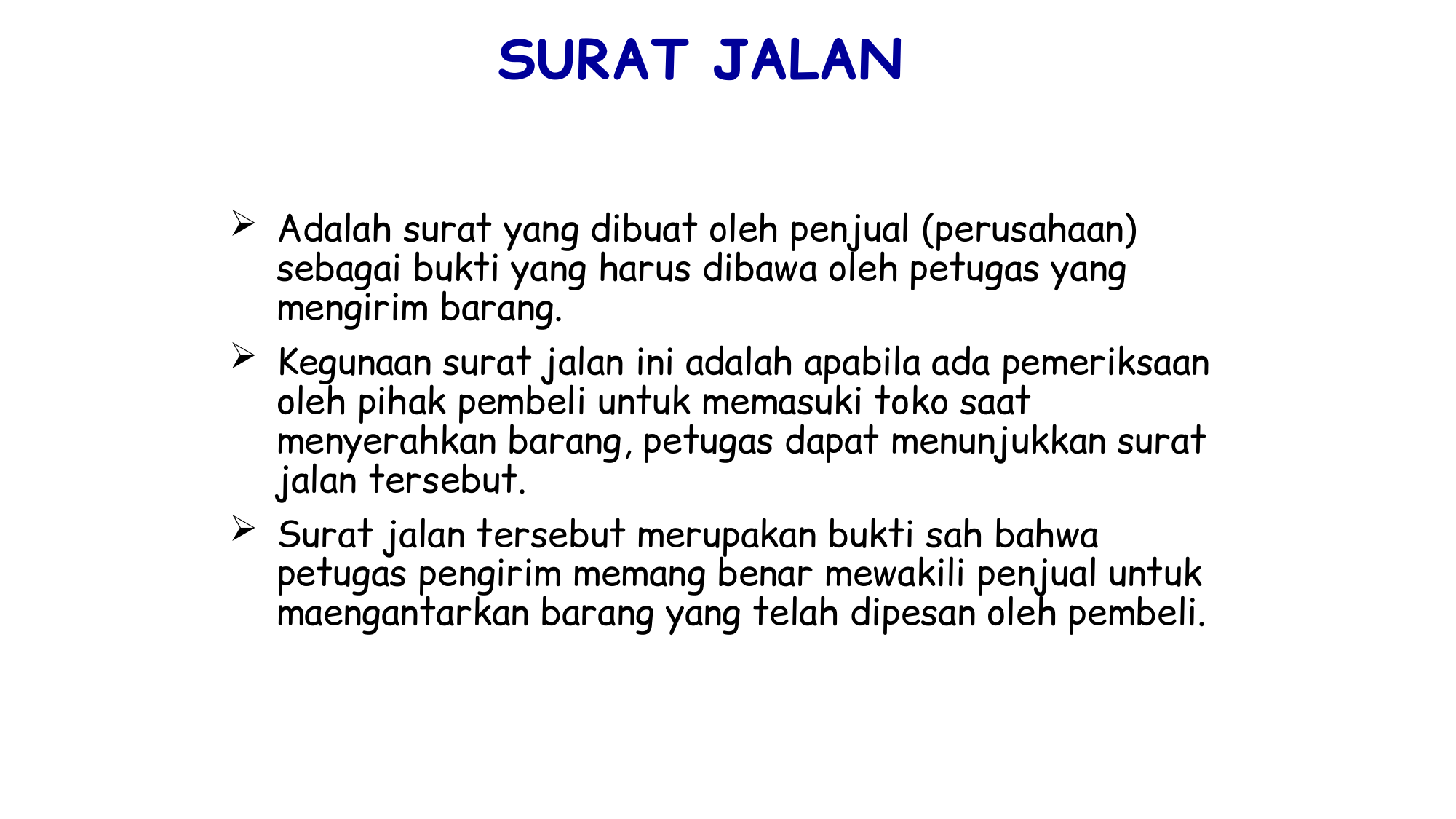

# SURAT JALAN

Adalah surat yang dibuat oleh penjual (perusahaan) sebagai bukti yang harus dibawa oleh petugas yang mengirim barang.
Kegunaan surat jalan ini adalah apabila ada pemeriksaan oleh pihak pembeli untuk memasuki toko saat menyerahkan barang, petugas dapat menunjukkan surat jalan tersebut.
Surat jalan tersebut merupakan bukti sah bahwa petugas pengirim memang benar mewakili penjual untuk maengantarkan barang yang telah dipesan oleh pembeli.
10